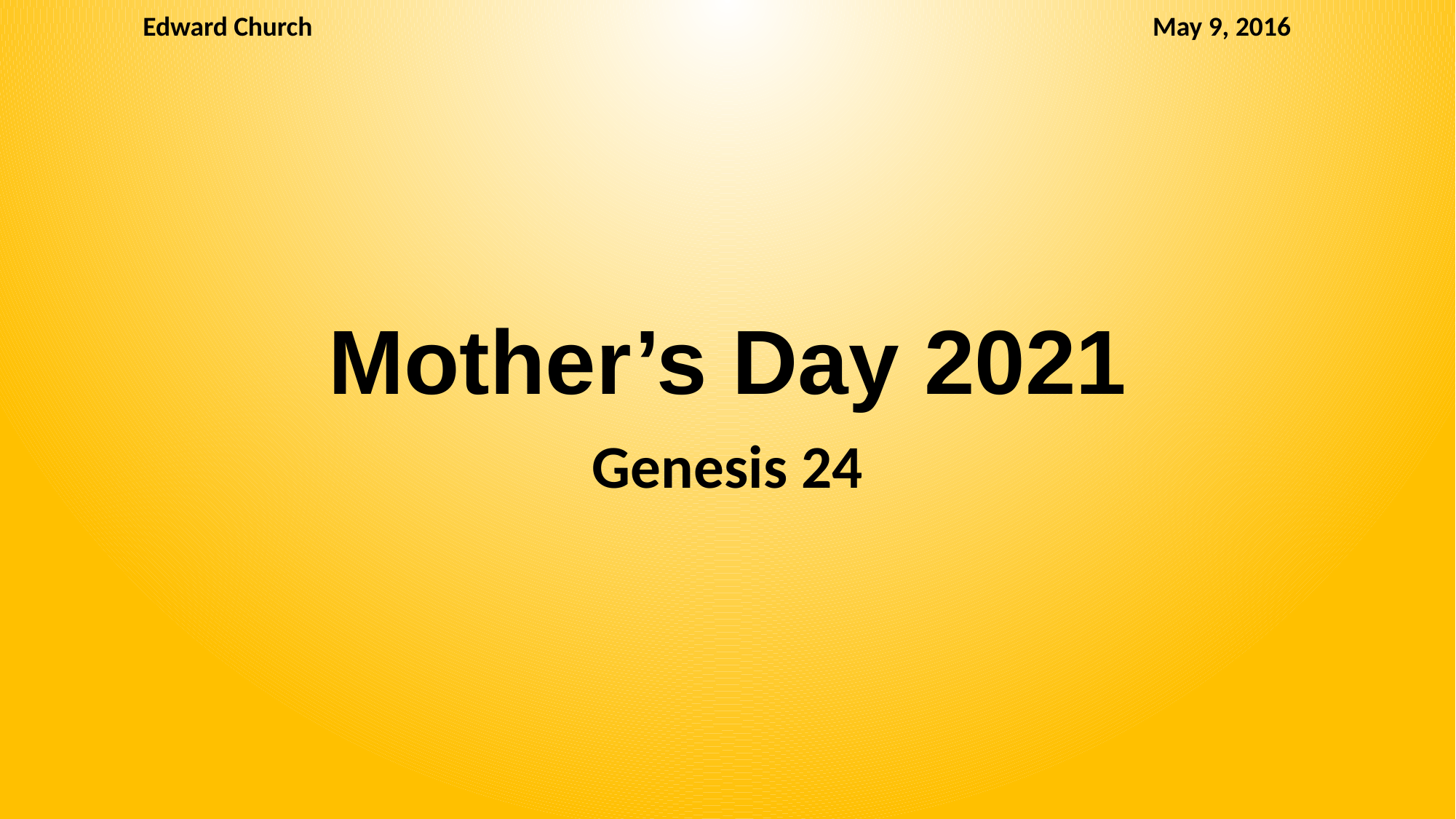

Edward Church
May 9, 2016
# Mother’s Day 2021
Genesis 24